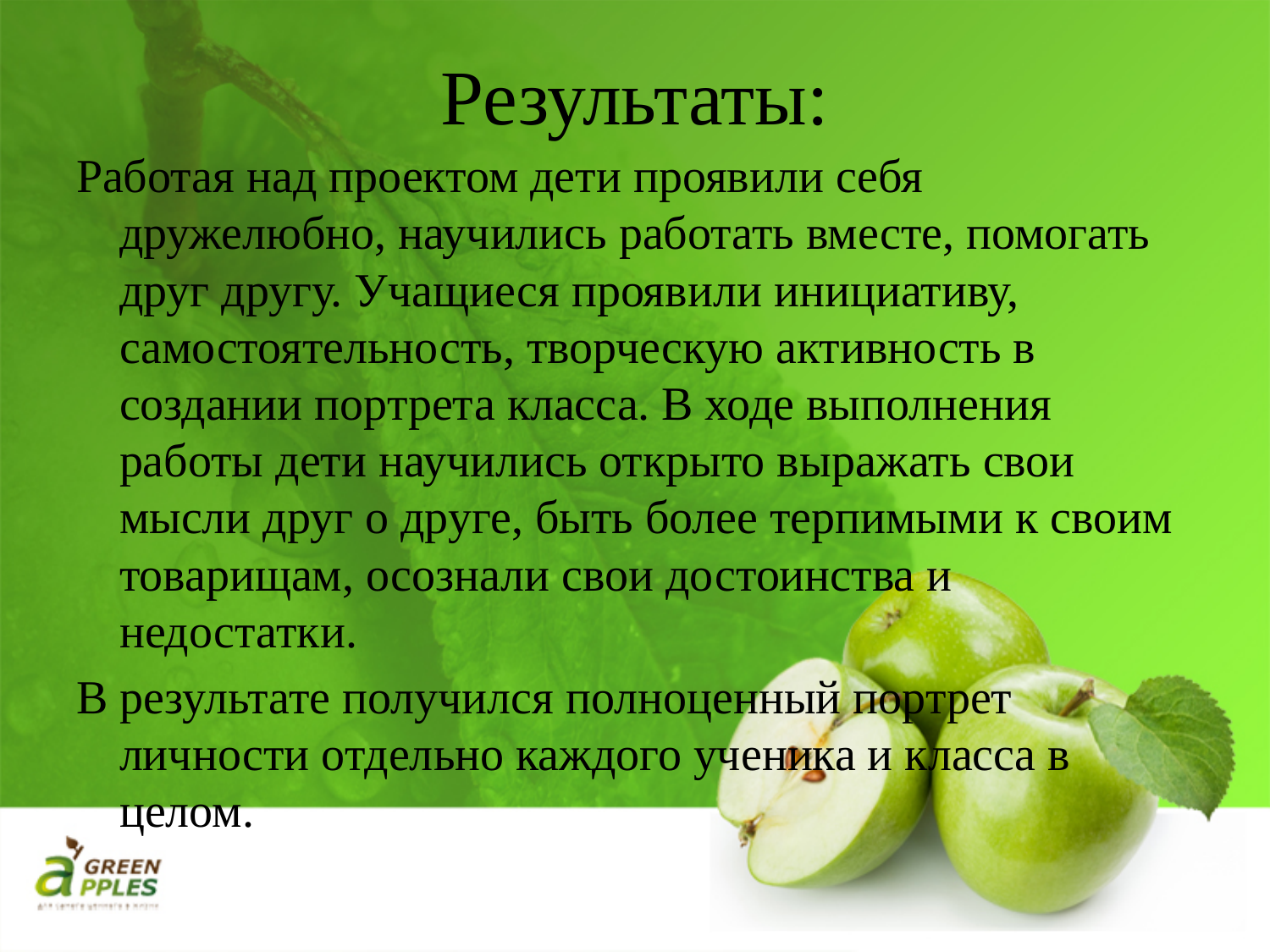

# Результаты:
Работая над проектом дети проявили себя дружелюбно, научились работать вместе, помогать друг другу. Учащиеся проявили инициативу, самостоятельность, творческую активность в создании портрета класса. В ходе выполнения работы дети научились открыто выражать свои мысли друг о друге, быть более терпимыми к своим товарищам, осознали свои достоинства и недостатки.
В результате получился полноценный портрет личности отдельно каждого ученика и класса в целом.